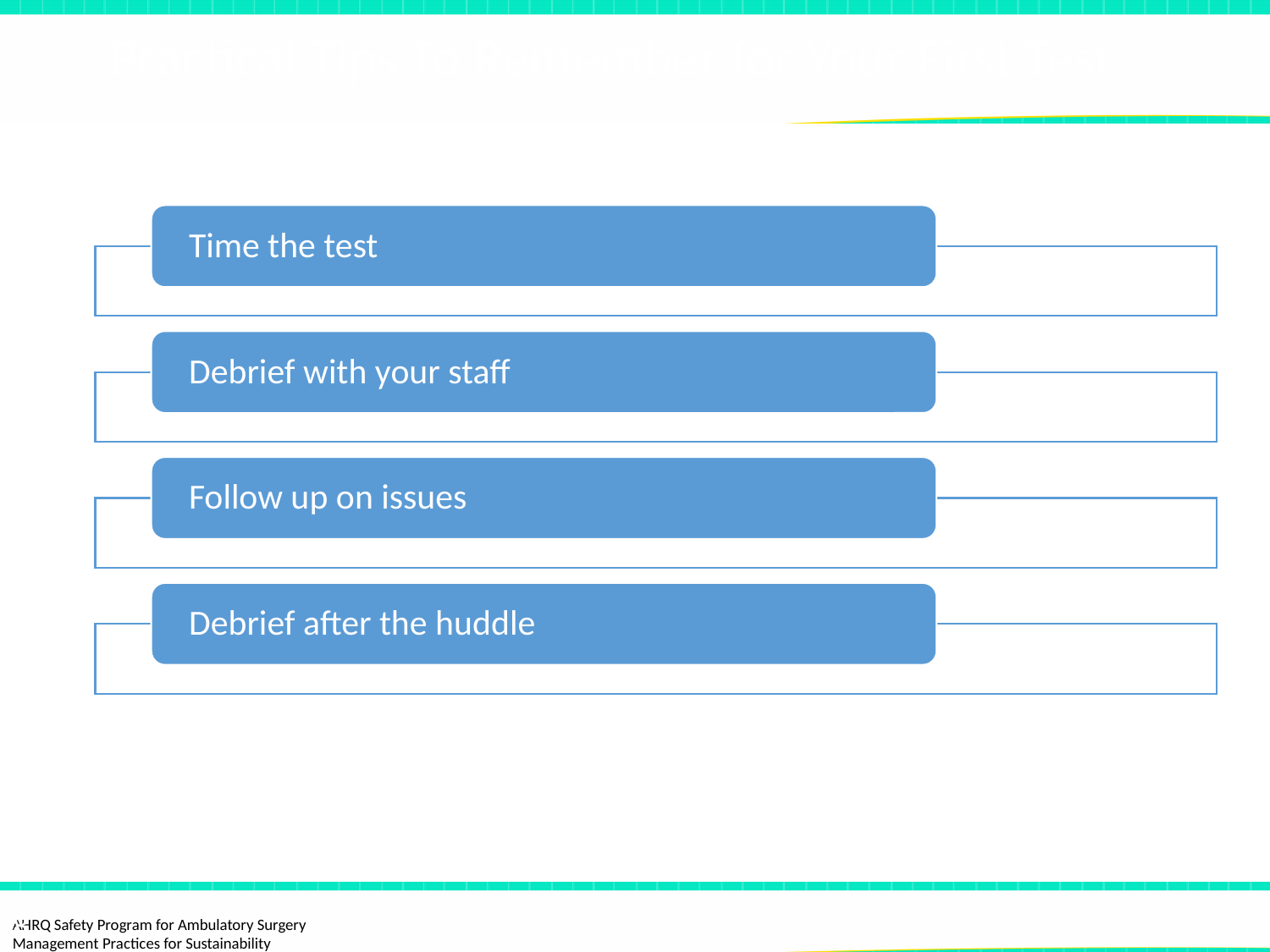

# Practical Tips To Remember for Your First Test
Time the test
Debrief with your staff
Follow up on issues
Debrief after the huddle
8